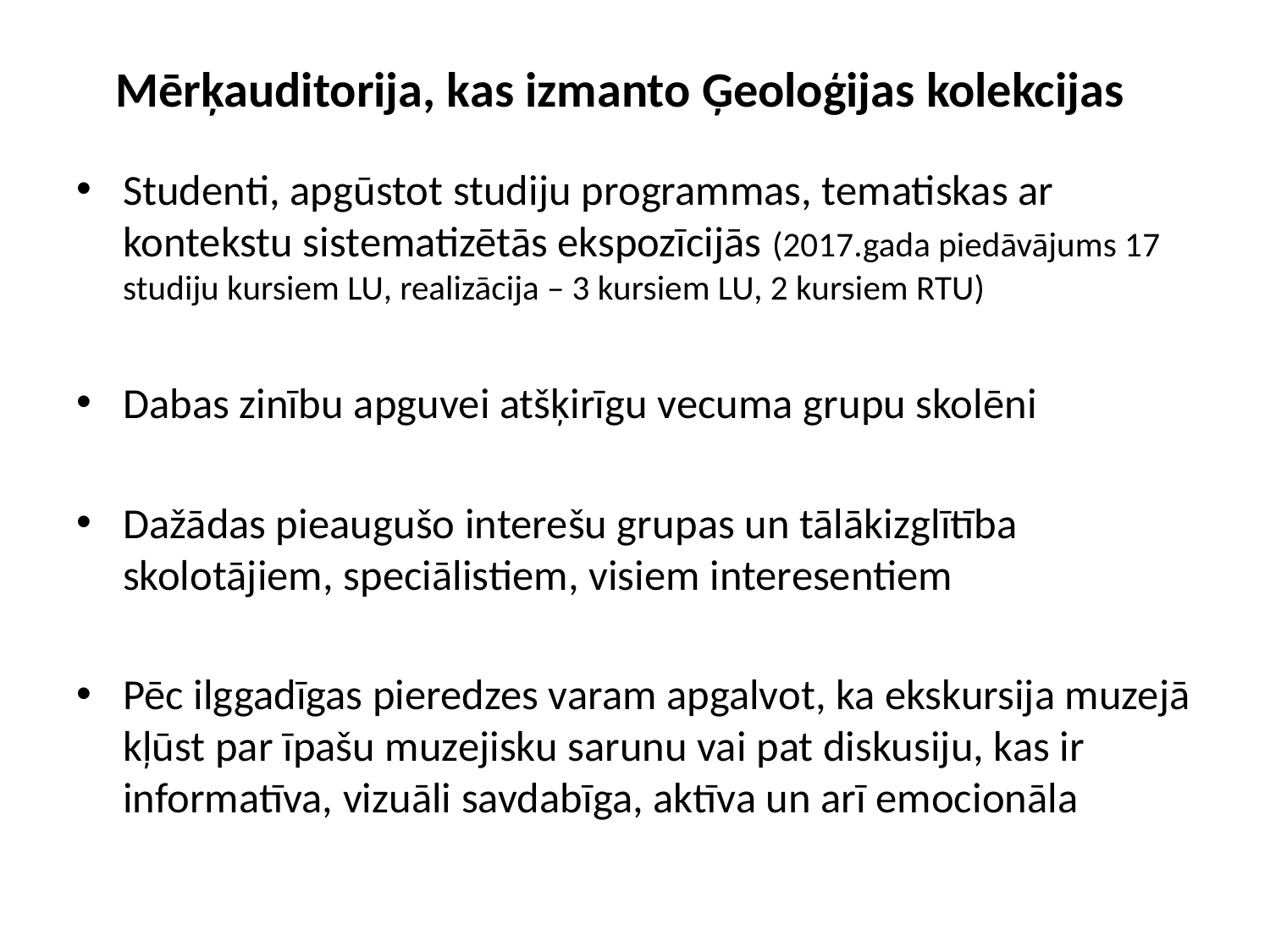

# Mērķauditorija, kas izmanto Ģeoloģijas kolekcijas
Studenti, apgūstot studiju programmas, tematiskas ar kontekstu sistematizētās ekspozīcijās (2017.gada piedāvājums 17 studiju kursiem LU, realizācija – 3 kursiem LU, 2 kursiem RTU)

Dabas zinību apguvei atšķirīgu vecuma grupu skolēni

Dažādas pieaugušo interešu grupas un tālākizglītība skolotājiem, speciālistiem, visiem interesentiem

Pēc ilggadīgas pieredzes varam apgalvot, ka ekskursija muzejā kļūst par īpašu muzejisku sarunu vai pat diskusiju, kas ir informatīva, vizuāli savdabīga, aktīva un arī emocionāla